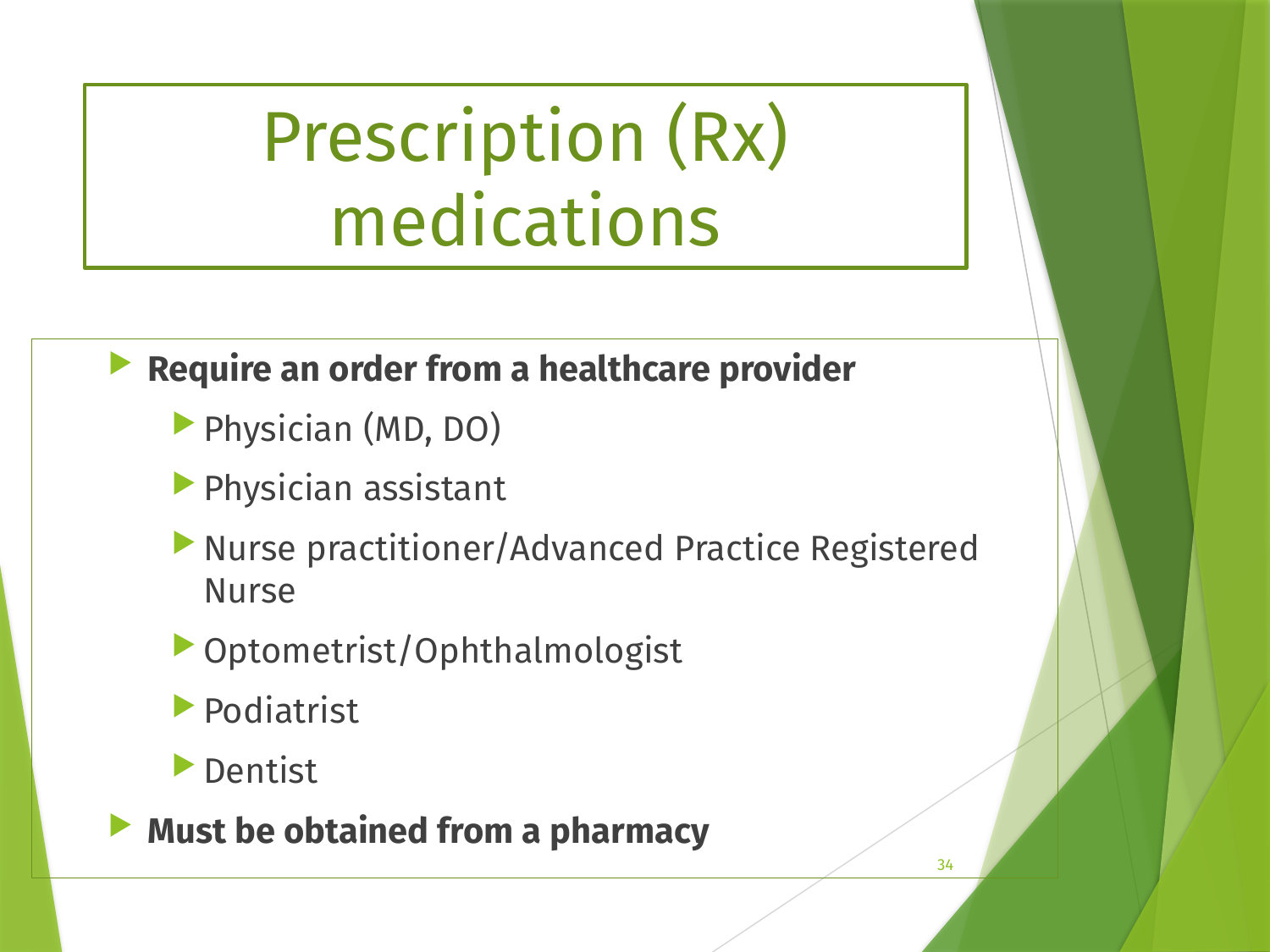

# Prescription (Rx) medications
Require an order from a healthcare provider
Physician (MD, DO)
Physician assistant
Nurse practitioner/Advanced Practice Registered Nurse
Optometrist/Ophthalmologist
Podiatrist
Dentist
Must be obtained from a pharmacy
34